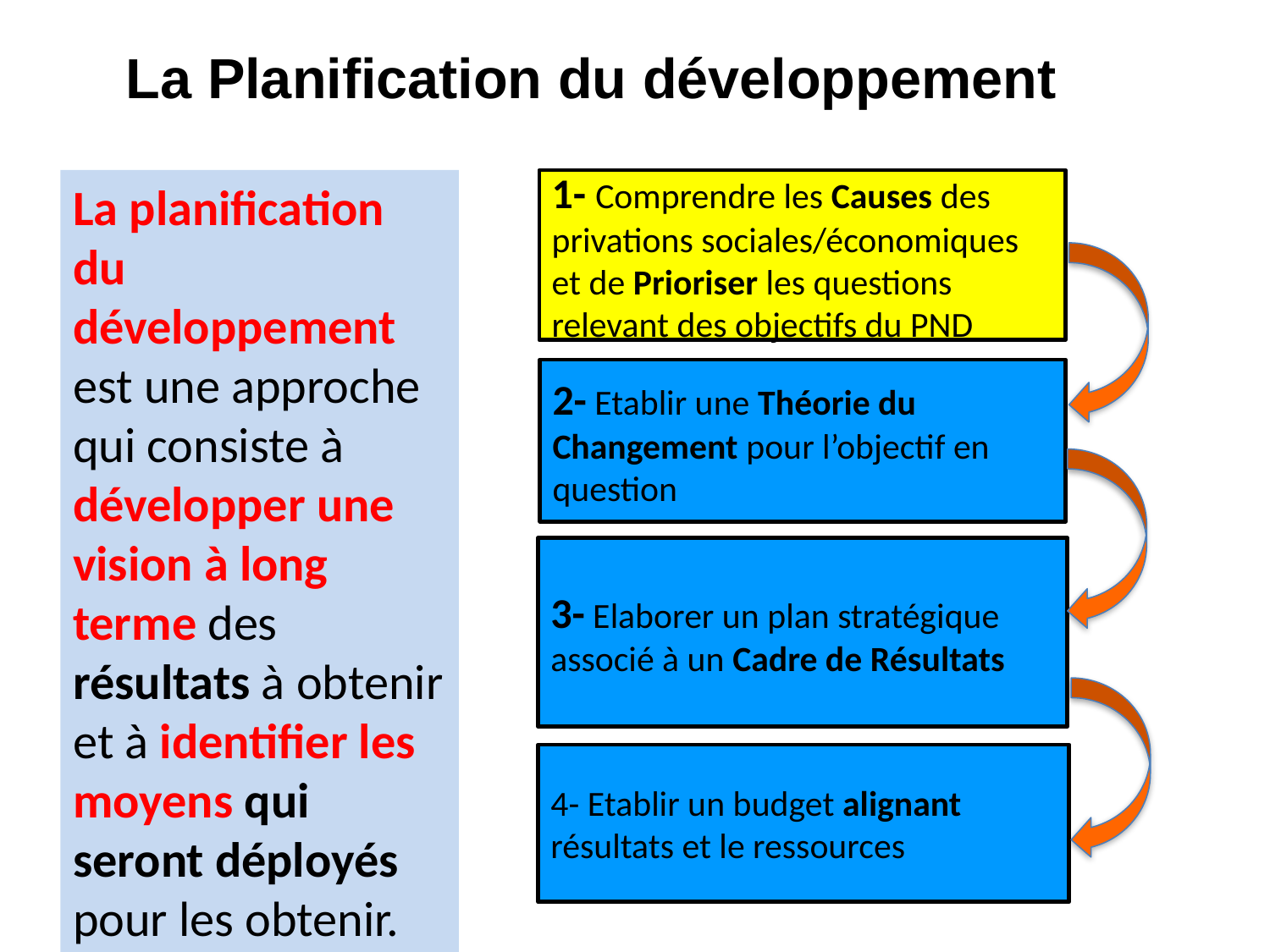

# La Planification du développement
La planification du développement est une approche qui consiste à développer une vision à long terme des résultats à obtenir et à identifier les moyens qui seront déployés pour les obtenir.
1- Comprendre les Causes des privations sociales/économiques et de Prioriser les questions relevant des objectifs du PND

2- Etablir une Théorie du Changement pour l’objectif en question

3- Elaborer un plan stratégique associé à un Cadre de Résultats

4- Etablir un budget alignant résultats et le ressources